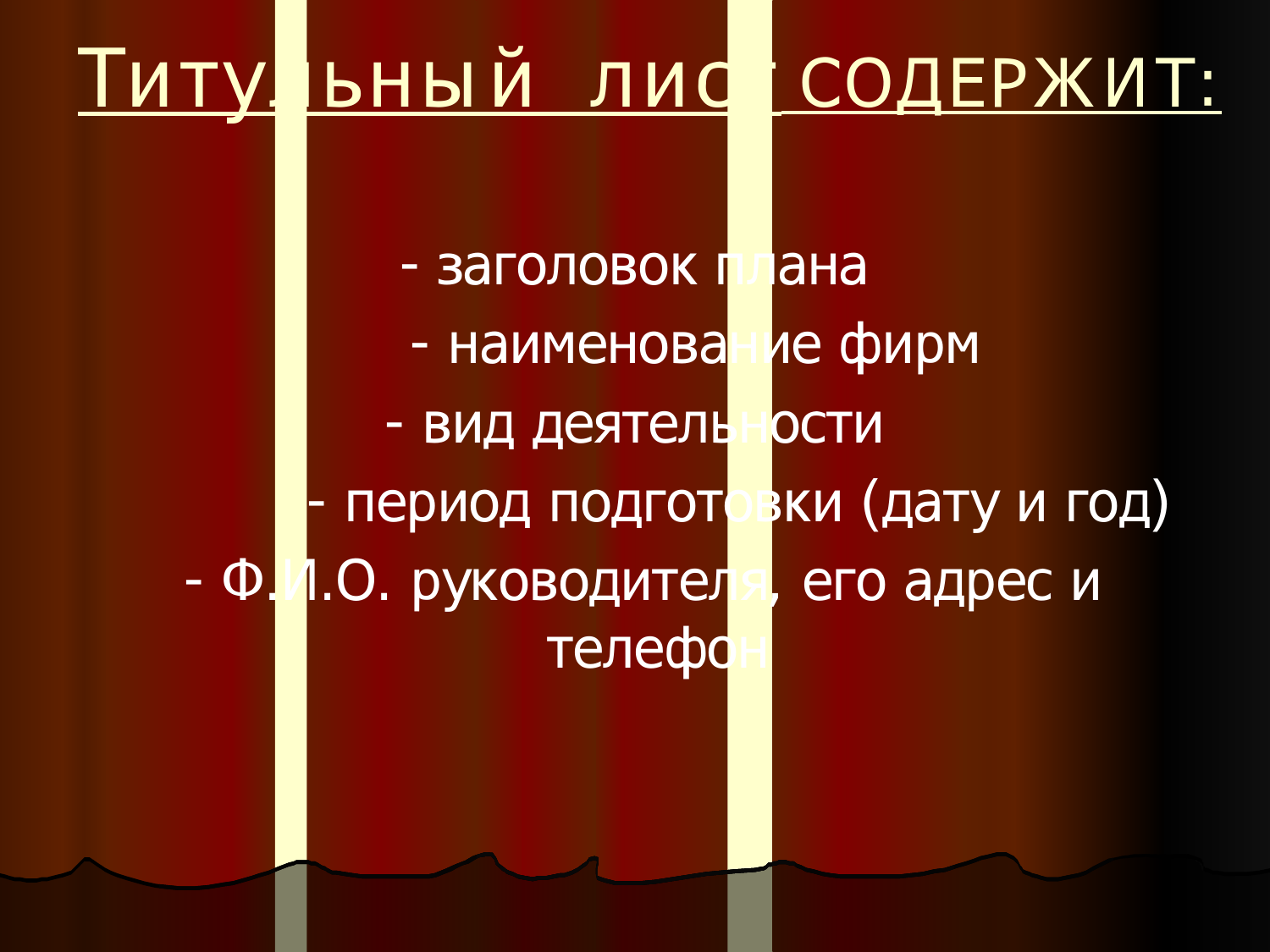

Титульный  лист СОДЕРЖИТ:
- заголовок плана
       - наименование фирм
- вид деятельности
             - период подготовки (дату и год)
 - Ф.И.О. руководителя, его адрес и телефон